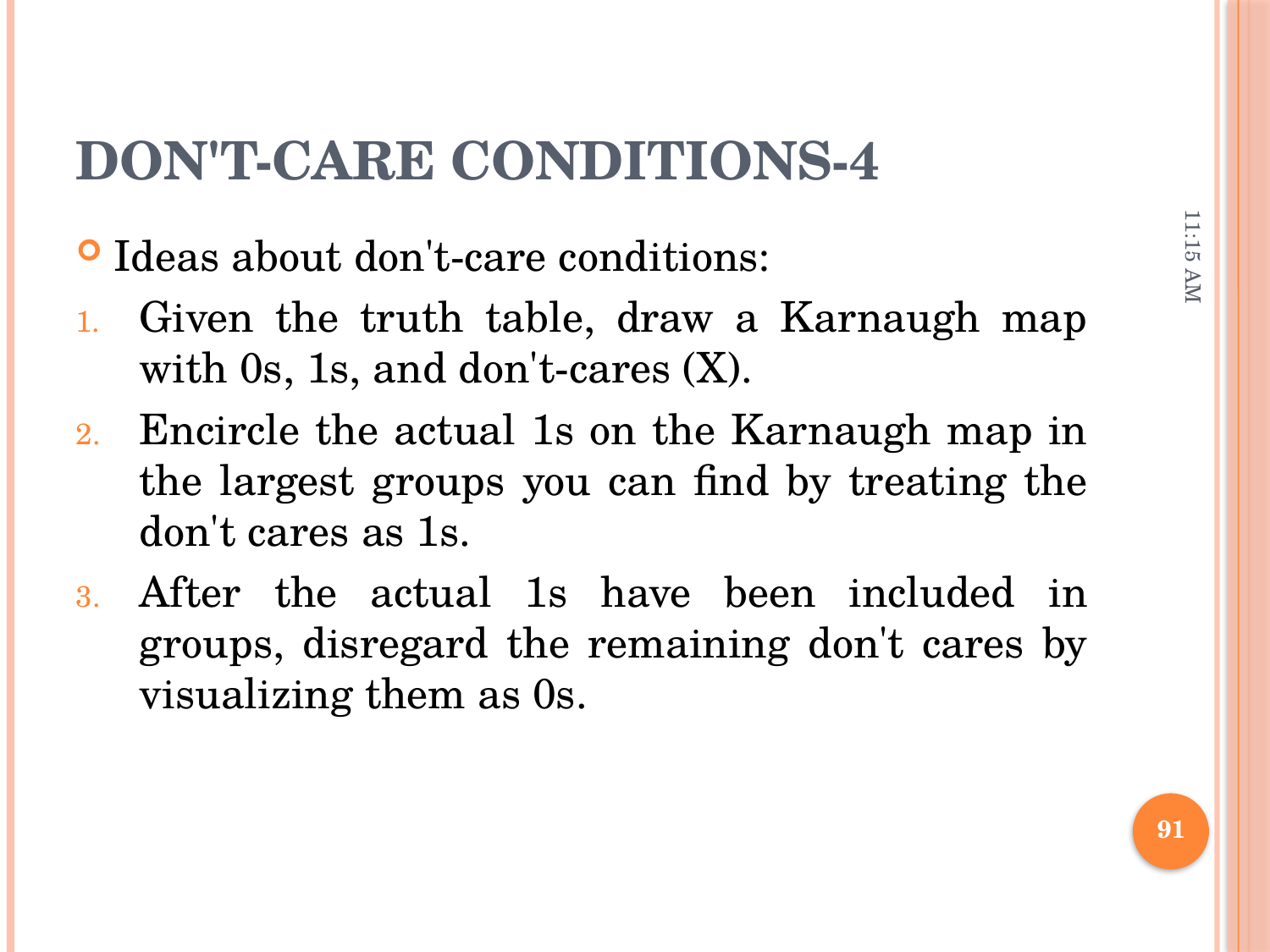

# DON'T-CARE CONDITIONS-4
11:15 AM
Ideas about don't-care conditions:
Given the truth table, draw a Karnaugh map with 0s, 1s, and don't-cares (X).
Encircle the actual 1s on the Karnaugh map in the largest groups you can find by treating the don't cares as 1s.
After the actual 1s have been included in groups, disregard the remaining don't cares by visualizing them as 0s.
91